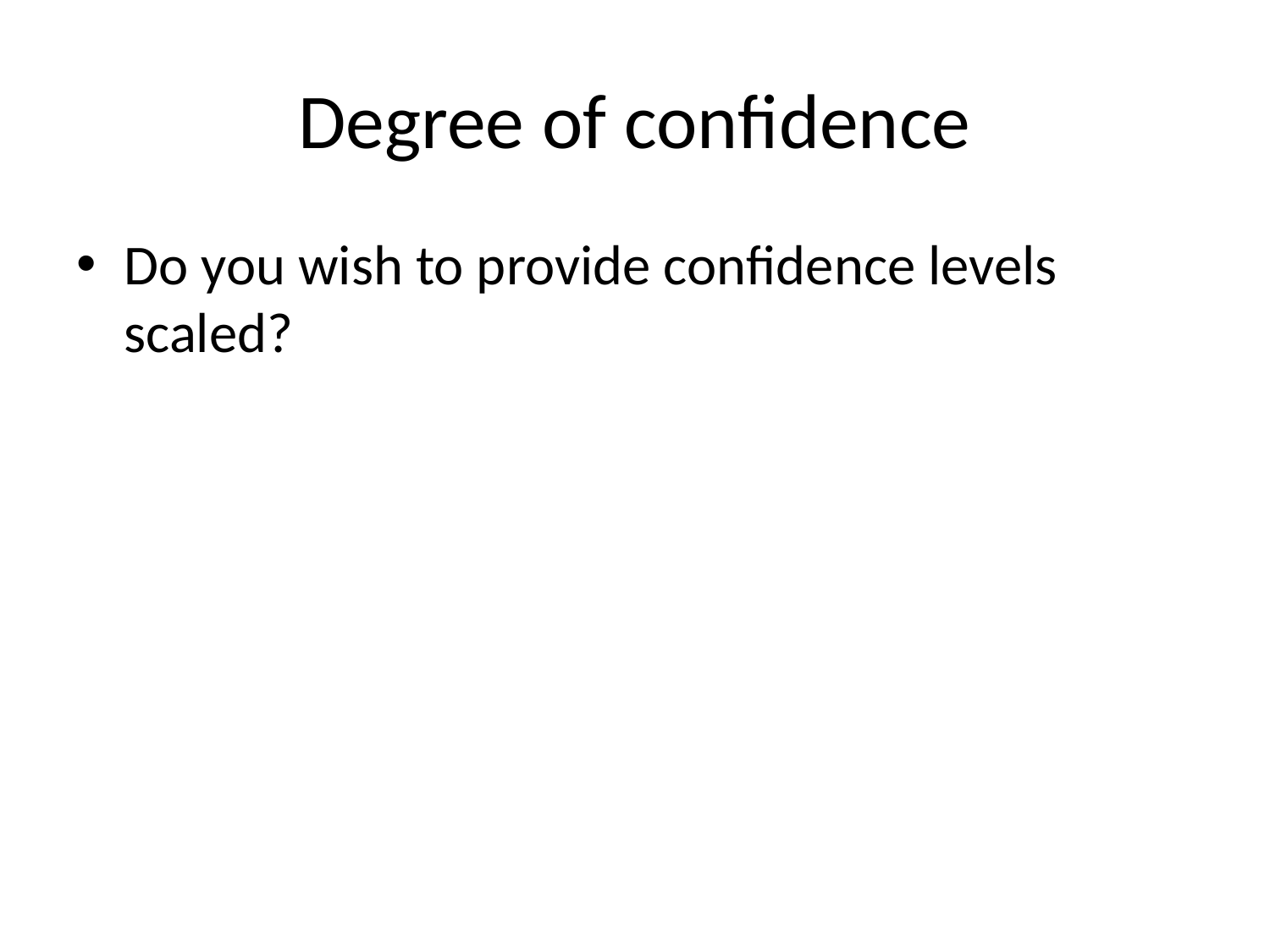

# Degree of confidence
Do you wish to provide confidence levels scaled?